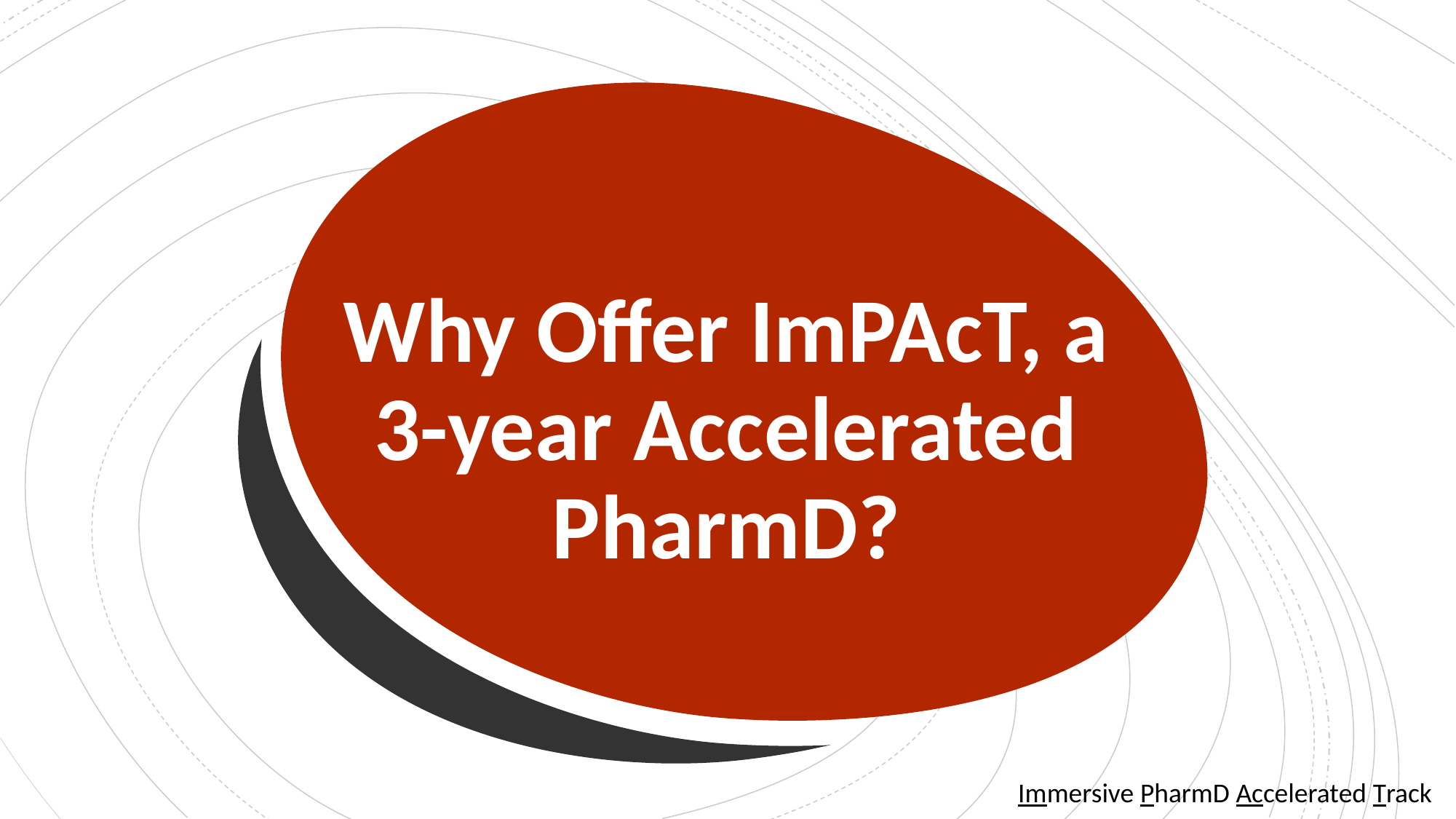

# Why Offer ImPAcT, a 3-year Accelerated PharmD?
Immersive PharmD Accelerated Track